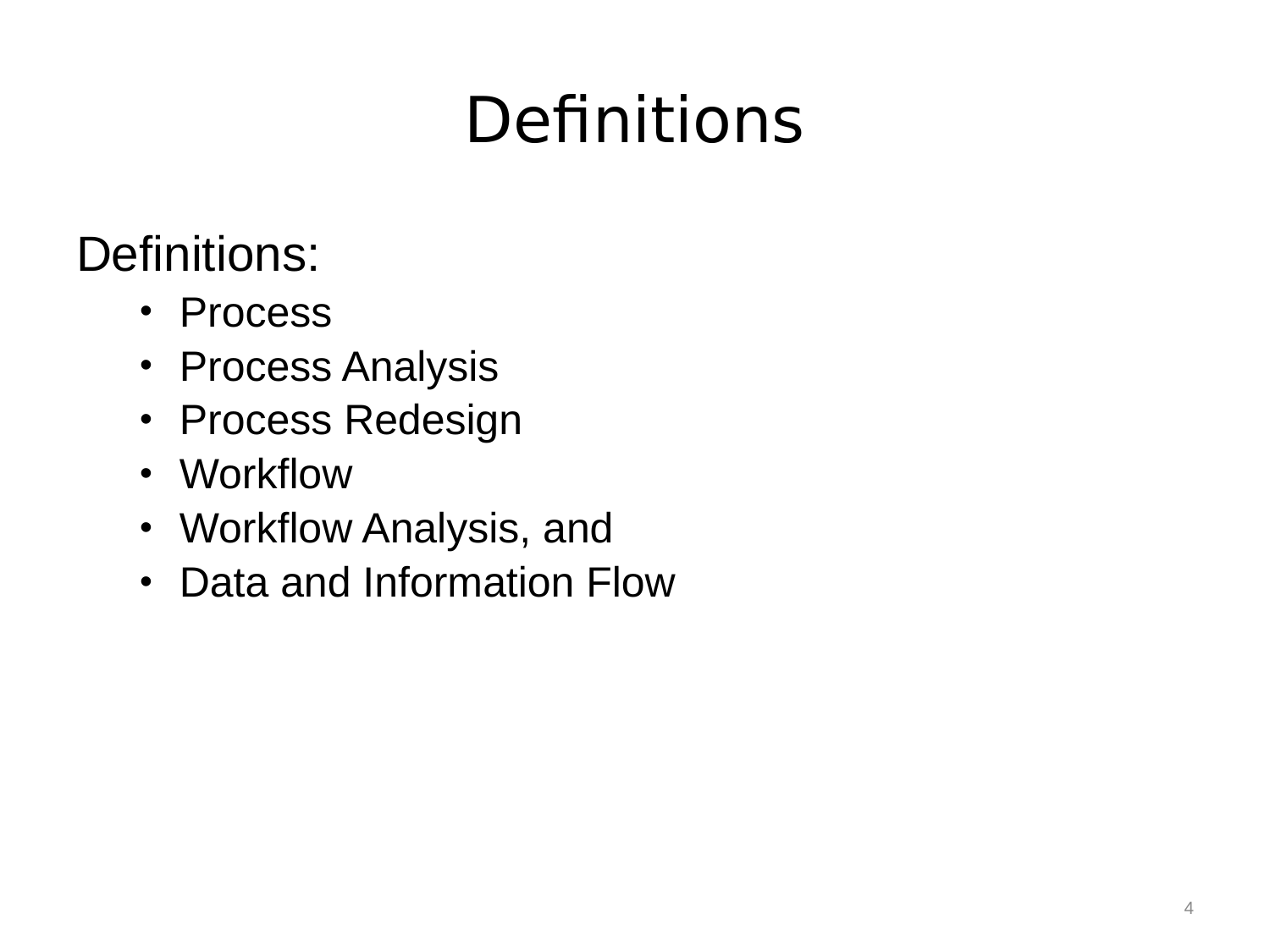

# Definitions
Definitions:
Process
Process Analysis
Process Redesign
Workflow
Workflow Analysis, and
Data and Information Flow
4